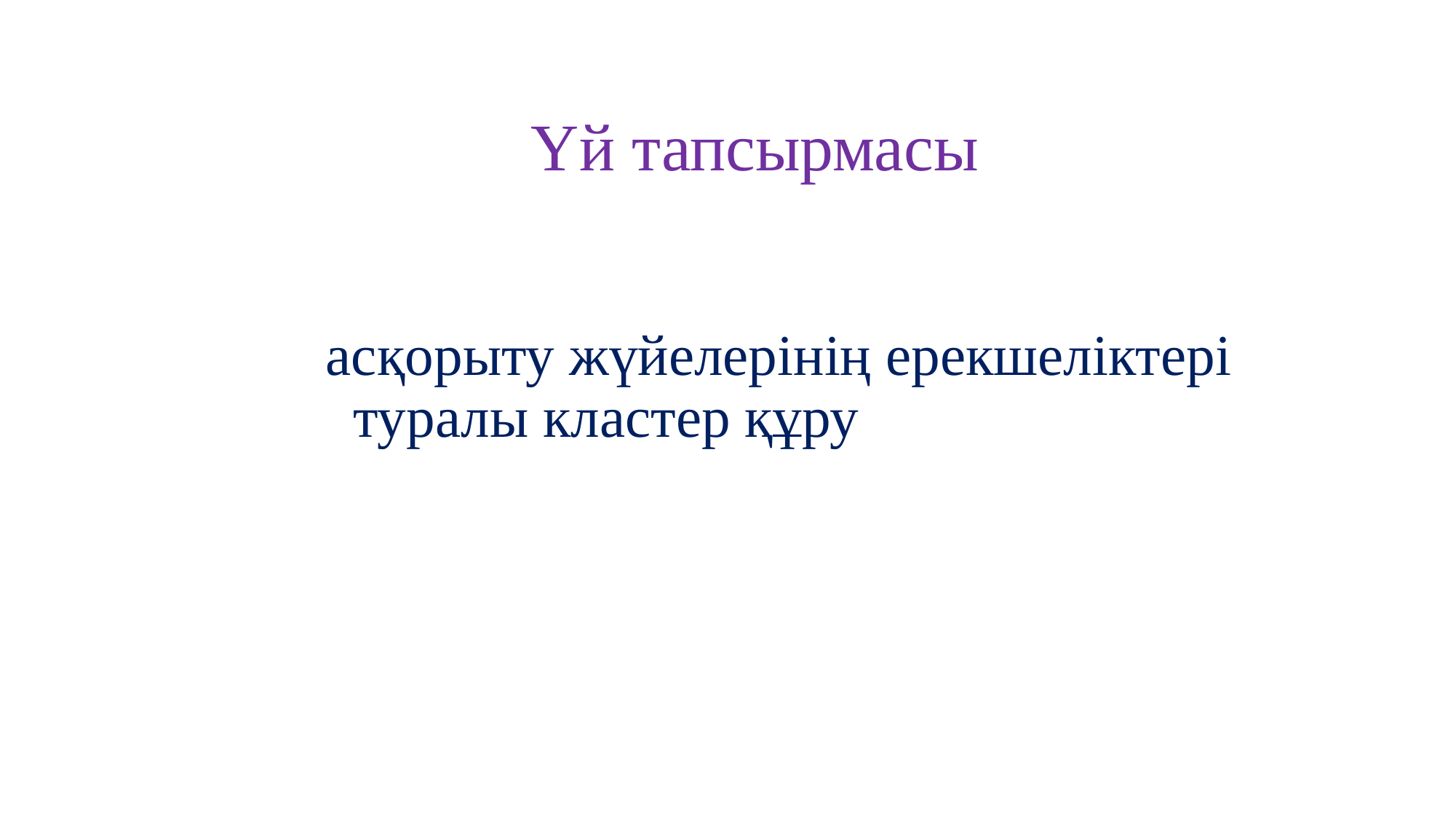

# Үй тапсырмасы

асқорыту жүйелерінің ерекшеліктері туралы кластер құру